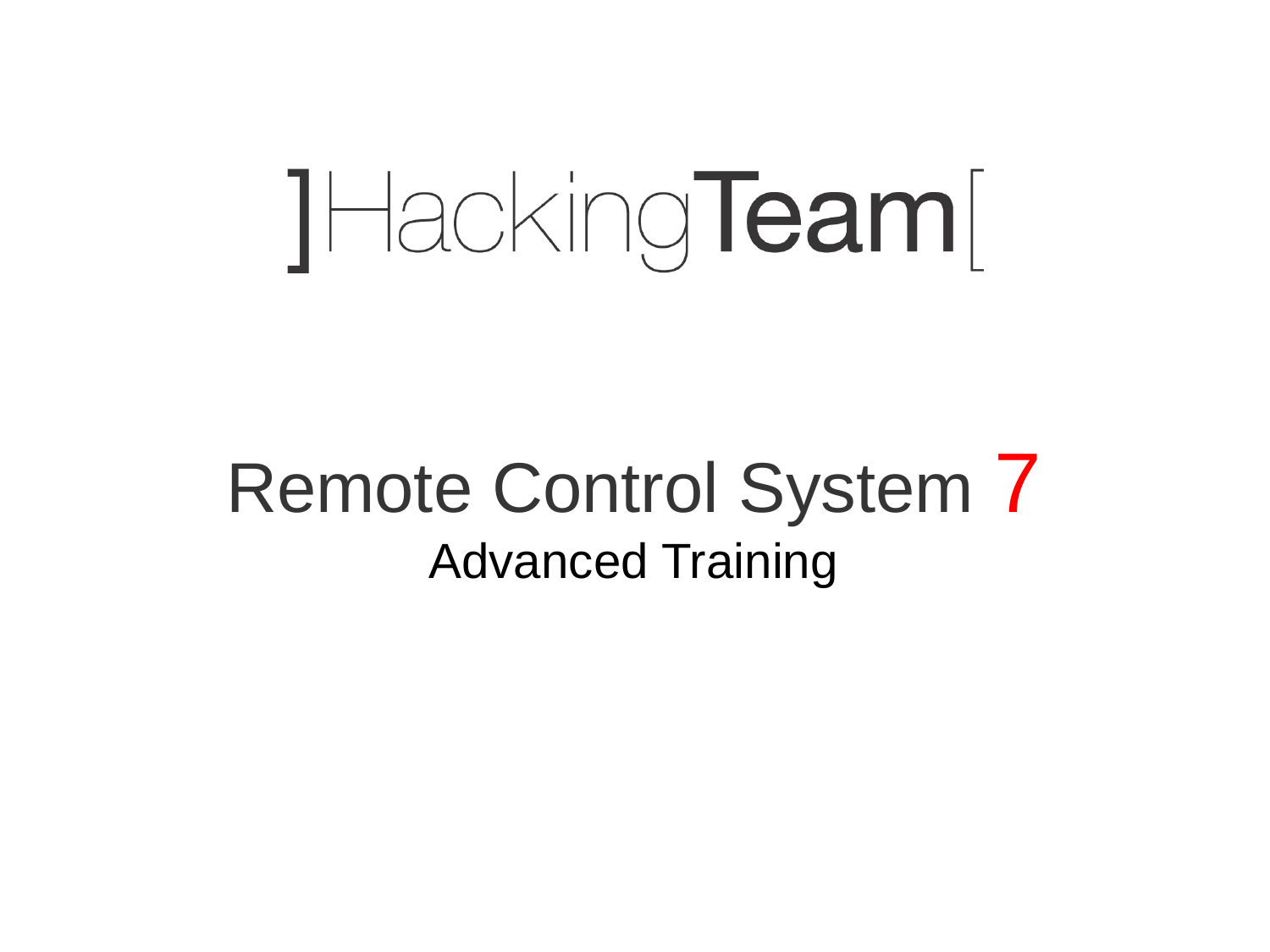

# Remote Control System 7 Advanced Training